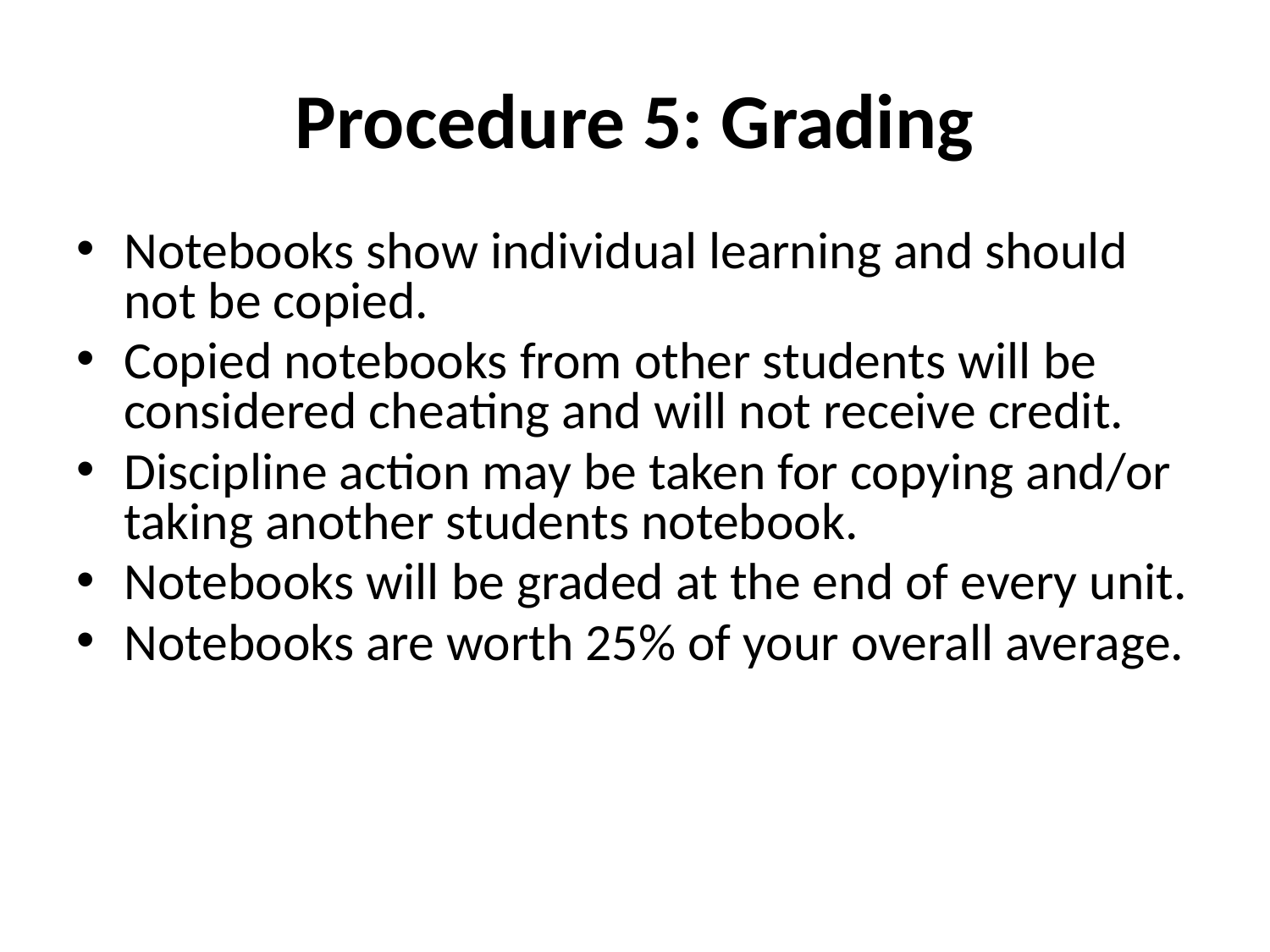

# Procedure 5: Grading
Notebooks show individual learning and should not be copied.
Copied notebooks from other students will be considered cheating and will not receive credit.
Discipline action may be taken for copying and/or taking another students notebook.
Notebooks will be graded at the end of every unit.
Notebooks are worth 25% of your overall average.